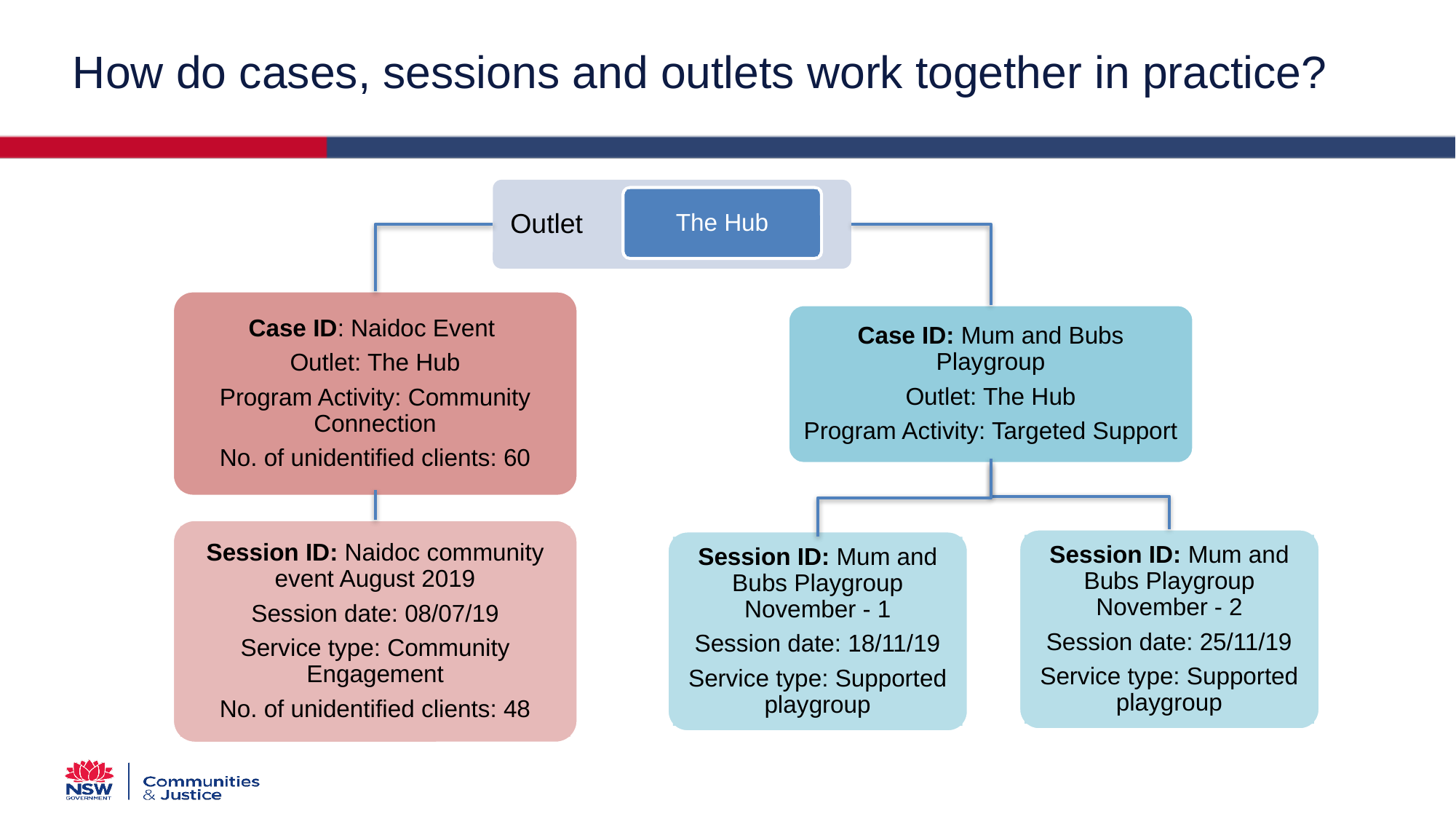

# How do cases, sessions and outlets work together in practice?

Outlet

The Hub

Case ID: Naidoc Event
Outlet: The Hub
Program Activity: Community Connection
No. of unidentified clients: 60

Case ID: Mum and Bubs Playgroup
Outlet: The Hub
Program Activity: Targeted Support

Session ID: Naidoc community event August 2019
Session date: 08/07/19
Service type: Community Engagement
No. of unidentified clients: 48

Session ID: Mum and Bubs Playgroup November - 2
Session date: 25/11/19
Service type: Supported playgroup

Session ID: Mum and Bubs Playgroup November - 1
Session date: 18/11/19
Service type: Supported playgroup